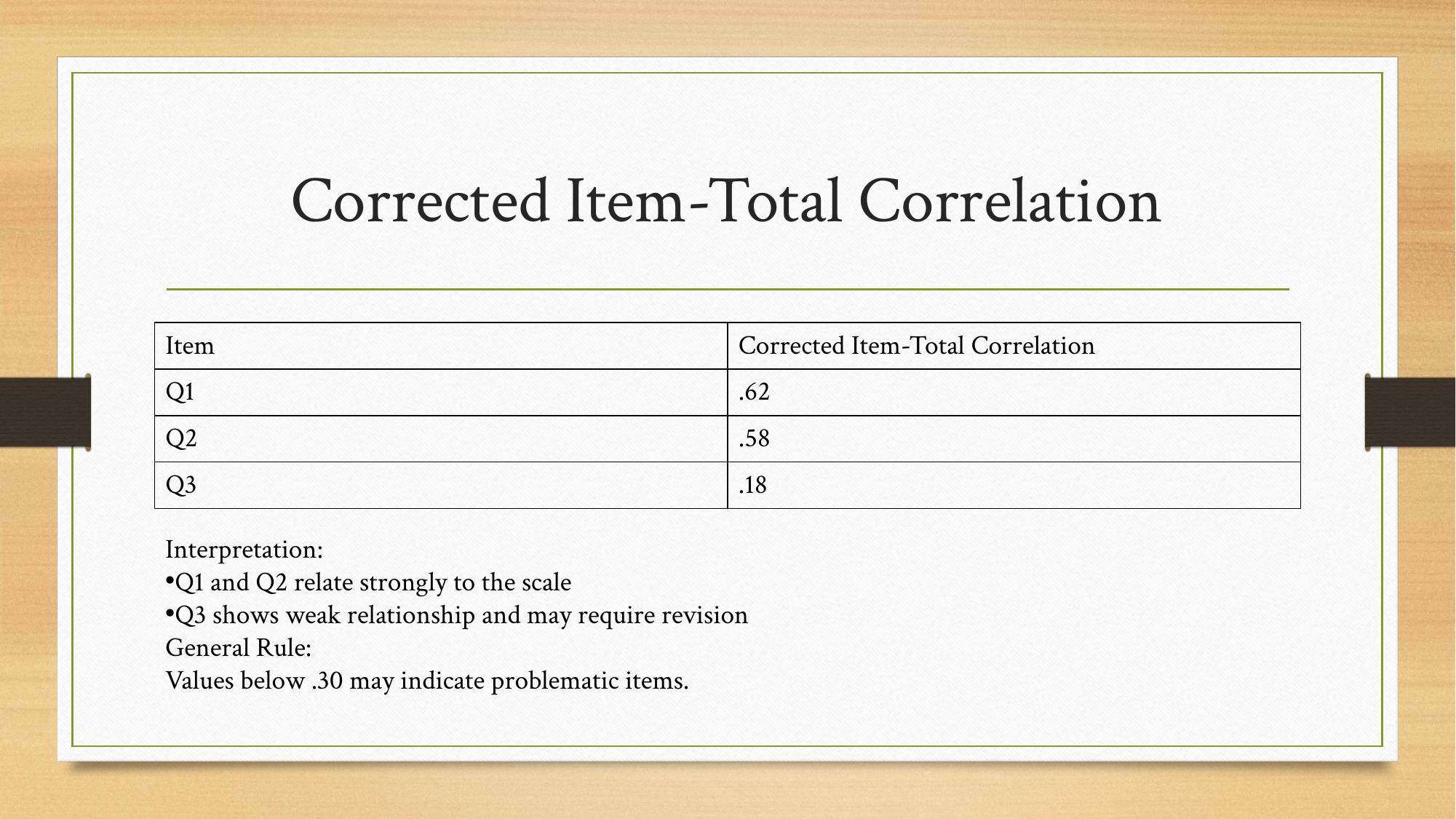

# Corrected Item-Total Correlation
| Item | Corrected Item-Total Correlation |
| --- | --- |
| Q1 | .62 |
| Q2 | .58 |
| Q3 | .18 |
Interpretation:
Q1 and Q2 relate strongly to the scale
Q3 shows weak relationship and may require revision
General Rule:
Values below .30 may indicate problematic items.